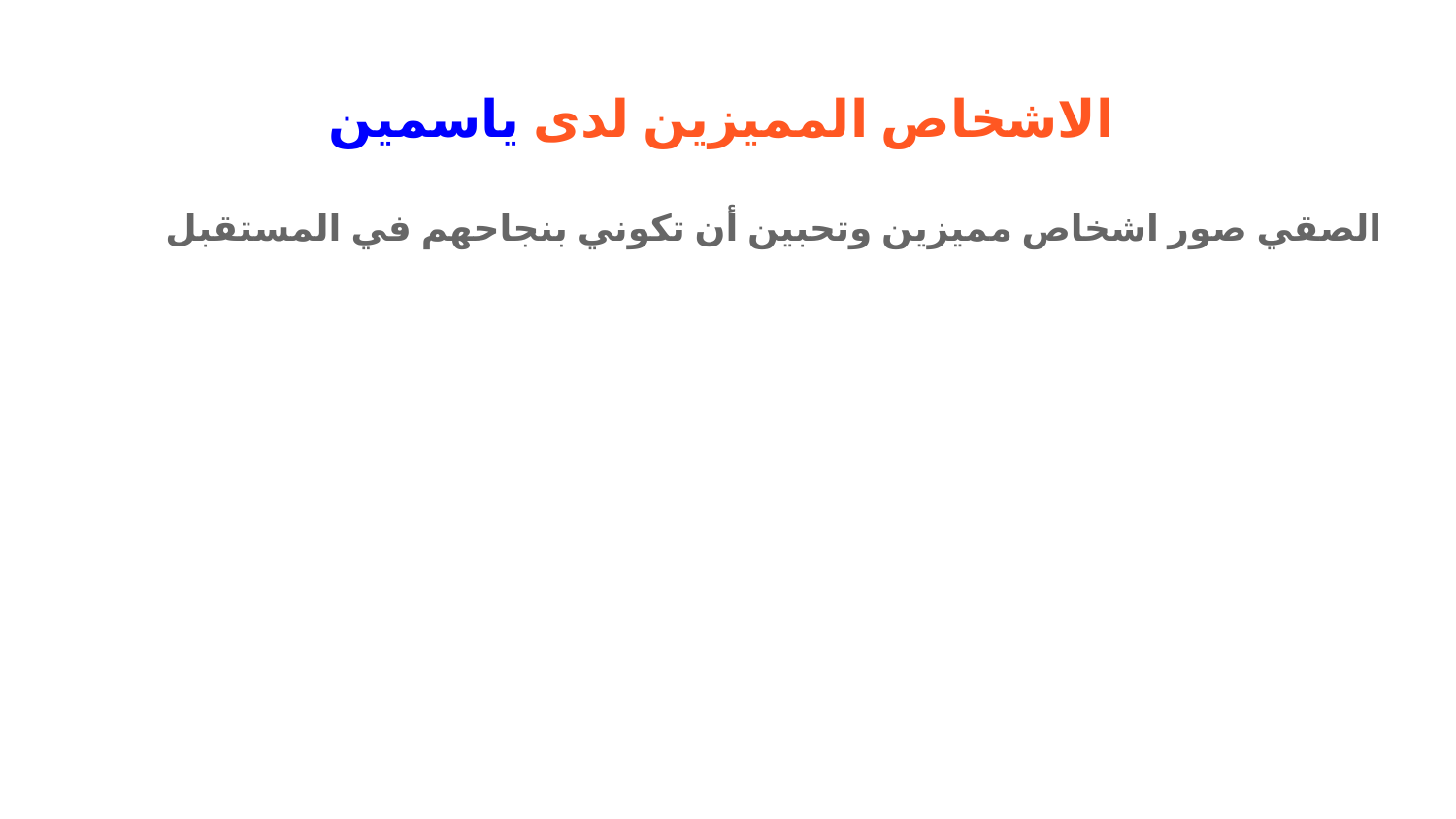

# الاشخاص المميزين لدى ياسمين
الصقي صور اشخاص مميزين وتحبين أن تكوني بنجاحهم في المستقبل